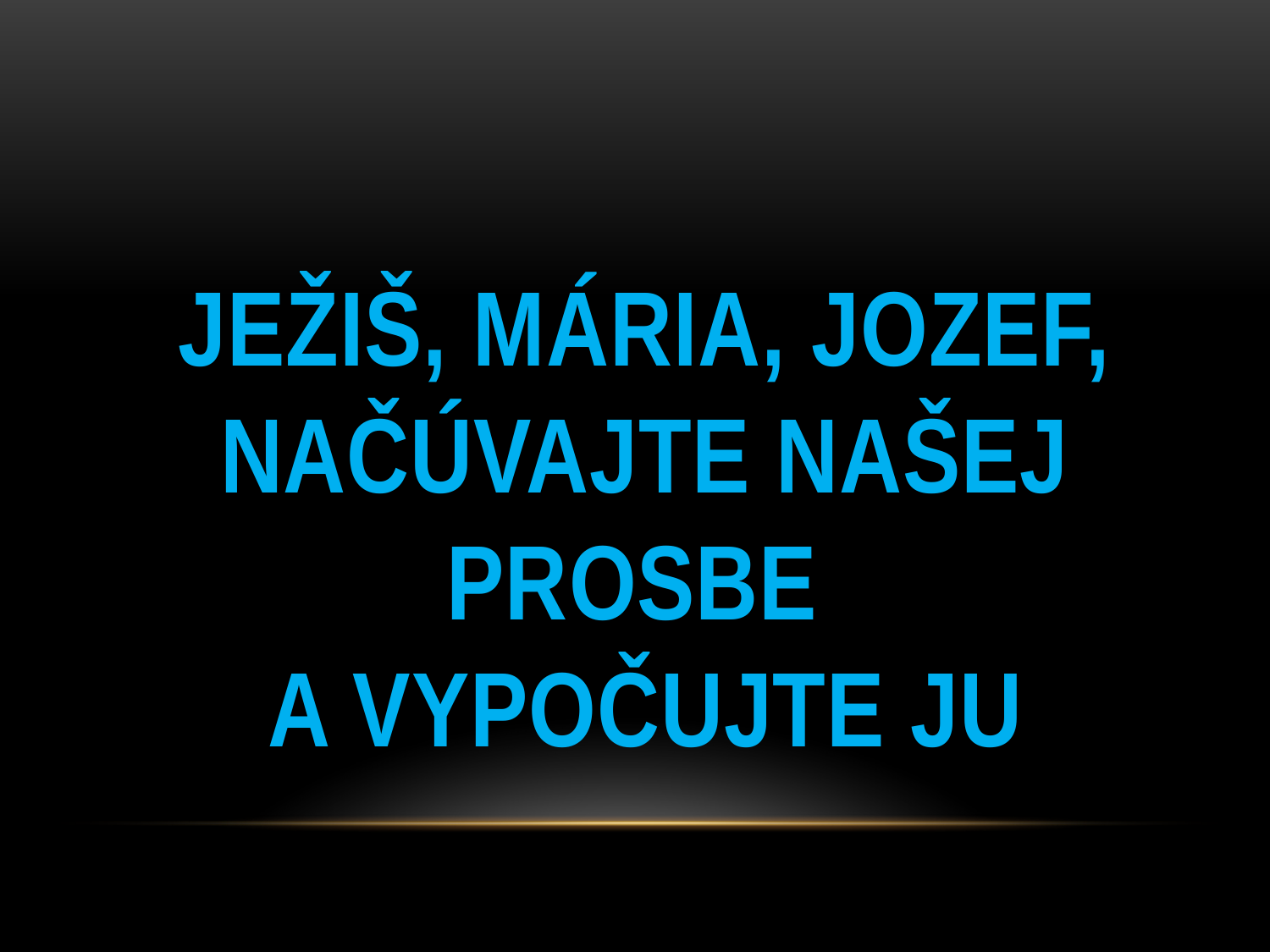

# Ježiš, Mária, Jozef, načúvajte našej prosbe a vypočujte ju